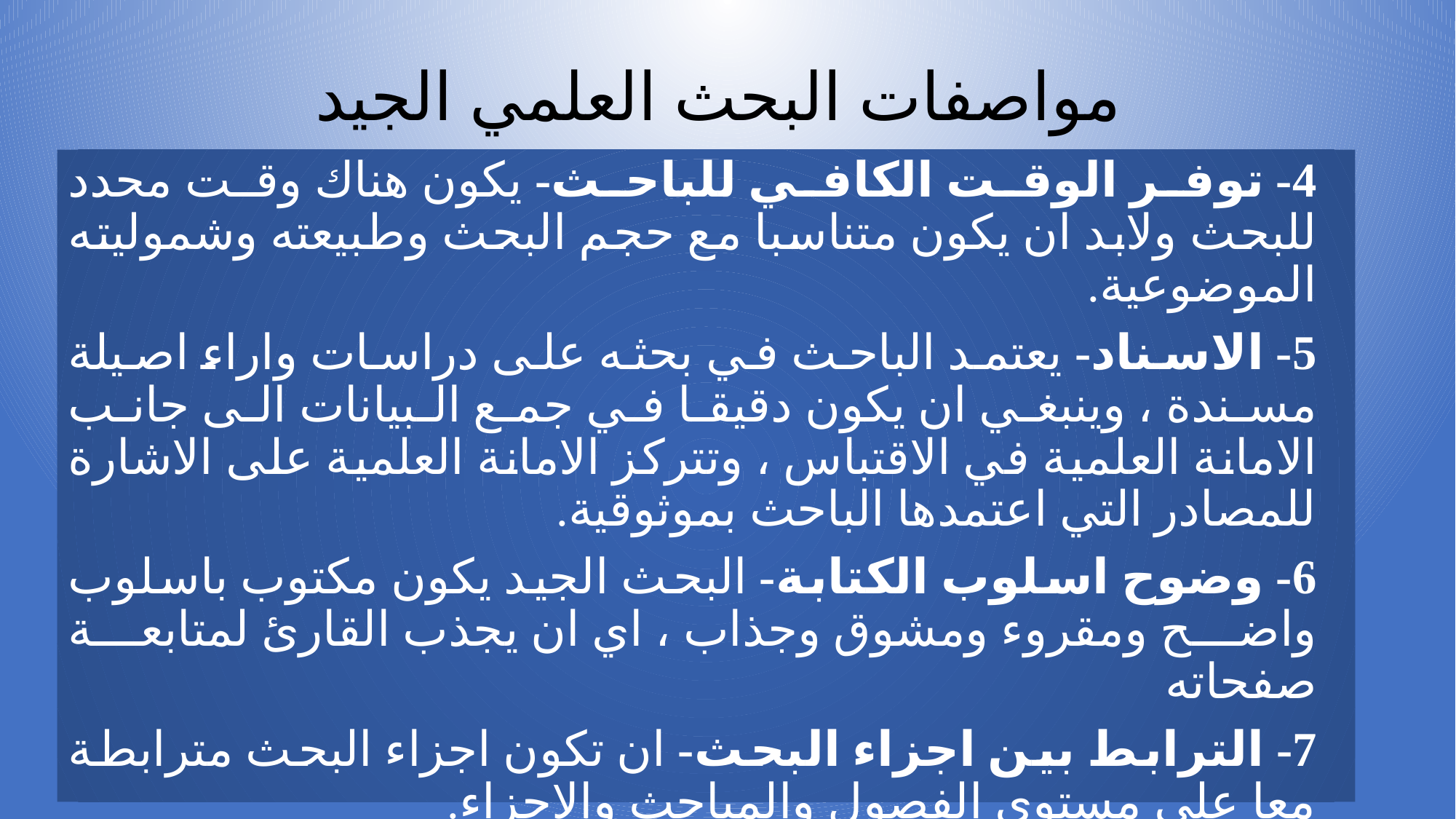

# مواصفات البحث العلمي الجيد
4- توفر الوقت الكافي للباحث- يكون هناك وقت محدد للبحث ولابد ان يكون متناسبا مع حجم البحث وطبيعته وشموليته الموضوعية.
5- الاسناد- يعتمد الباحث في بحثه على دراسات واراء اصيلة مسندة ، وينبغي ان يكون دقيقا في جمع البيانات الى جانب الامانة العلمية في الاقتباس ، وتتركز الامانة العلمية على الاشارة للمصادر التي اعتمدها الباحث بموثوقية.
6- وضوح اسلوب الكتابة- البحث الجيد يكون مكتوب باسلوب واضح ومقروء ومشوق وجذاب ، اي ان يجذب القارئ لمتابعة صفحاته
7- الترابط بين اجزاء البحث- ان تكون اجزاء البحث مترابطة معا على مستوى الفصول والمباحث والاجزاء.